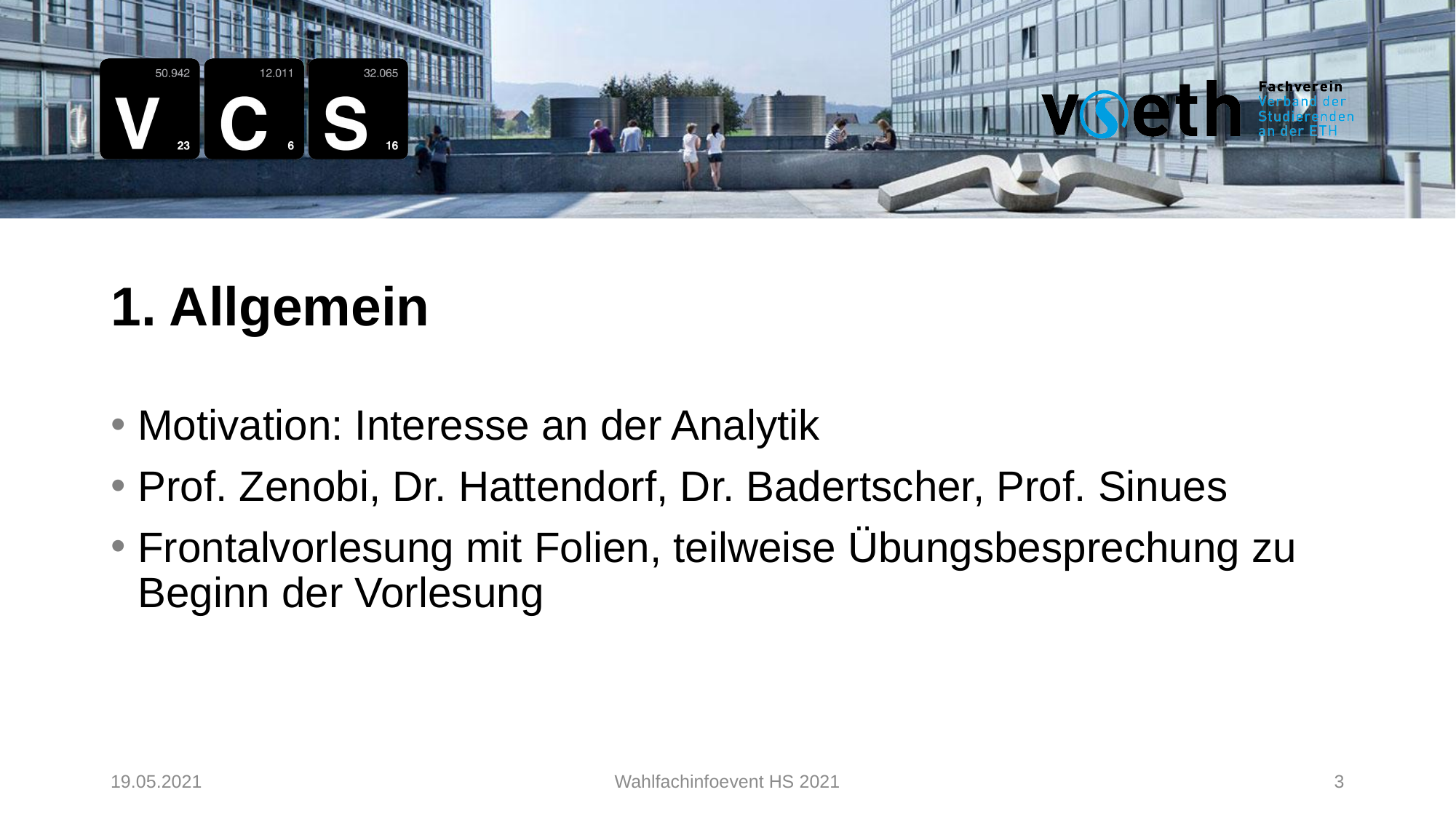

1. Allgemein
Motivation: Interesse an der Analytik
Prof. Zenobi, Dr. Hattendorf, Dr. Badertscher, Prof. Sinues
Frontalvorlesung mit Folien, teilweise Übungsbesprechung zu Beginn der Vorlesung

19.05.2021
Wahlfachinfoevent HS 2021
3